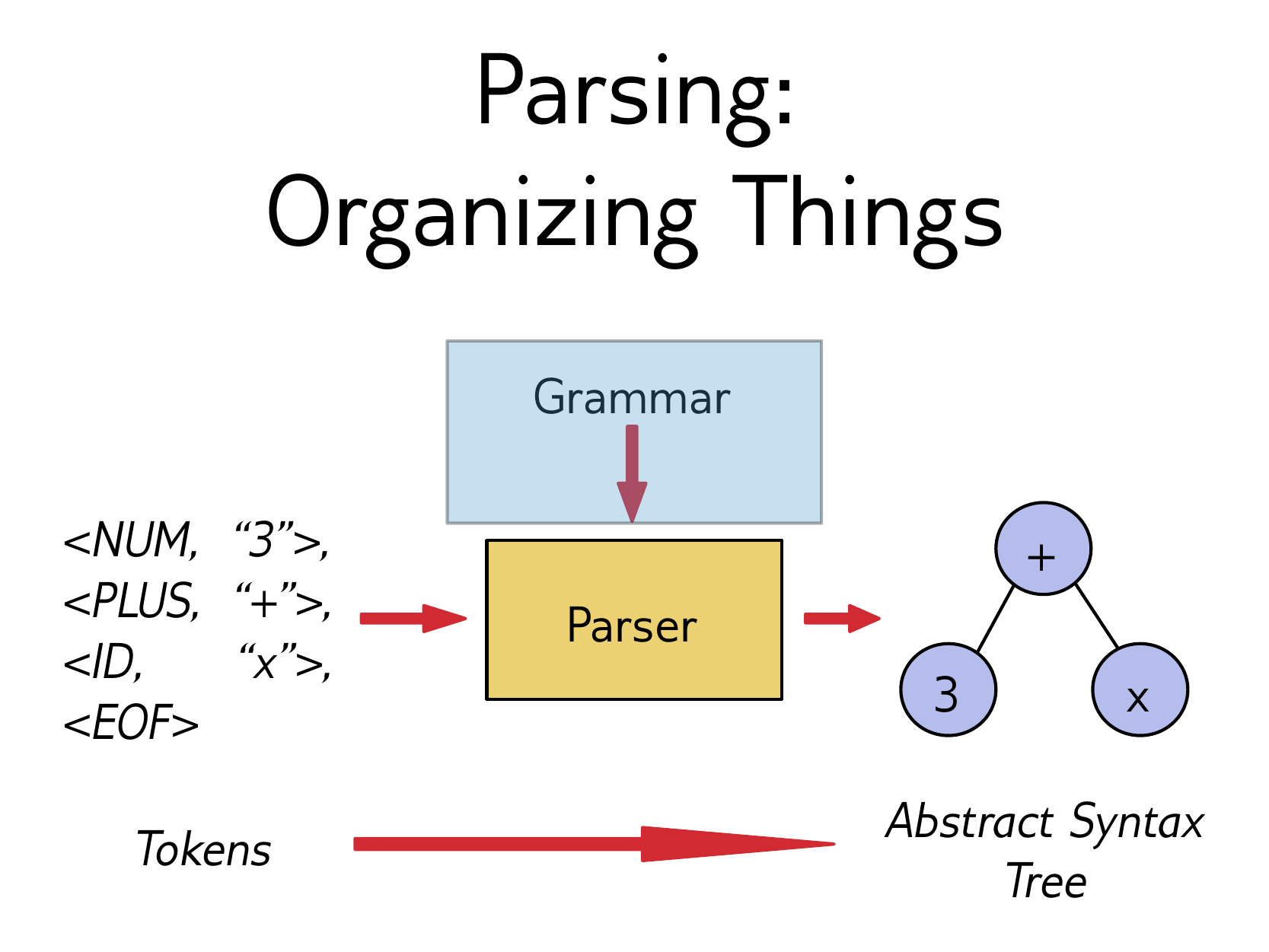

# Parsing: Organizing Things

Grammar

+

3
x
Abstract Syntax Tree

<NUM,  “3”>,
<PLUS,  “+”>,
<ID,      “x”>,
<EOF>

Tokens

Parser